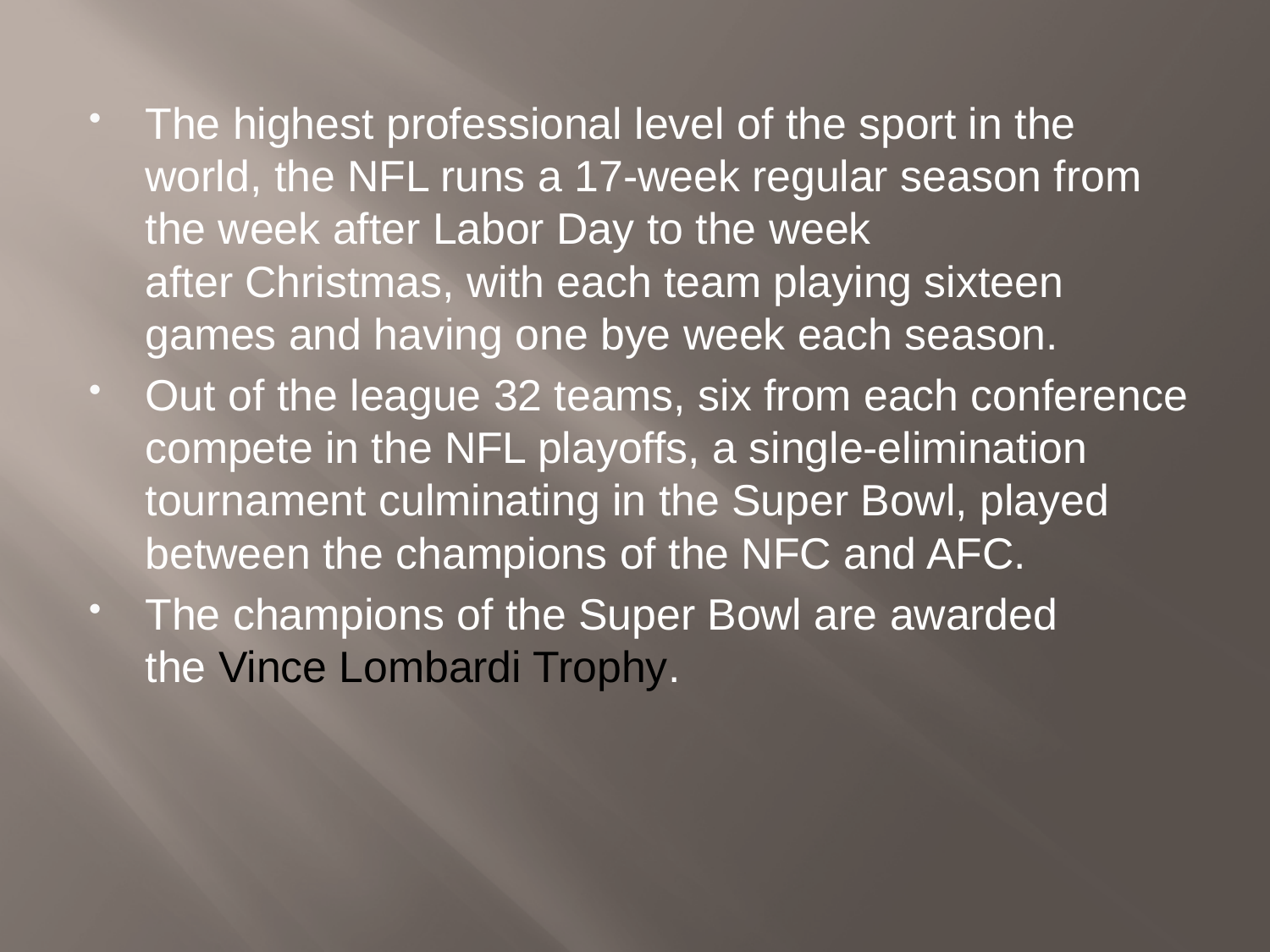

#
The highest professional level of the sport in the world, the NFL runs a 17-week regular season from the week after Labor Day to the week after Christmas, with each team playing sixteen games and having one bye week each season.
Out of the league 32 teams, six from each conference compete in the NFL playoffs, a single-elimination tournament culminating in the Super Bowl, played between the champions of the NFC and AFC.
The champions of the Super Bowl are awarded the Vince Lombardi Trophy.